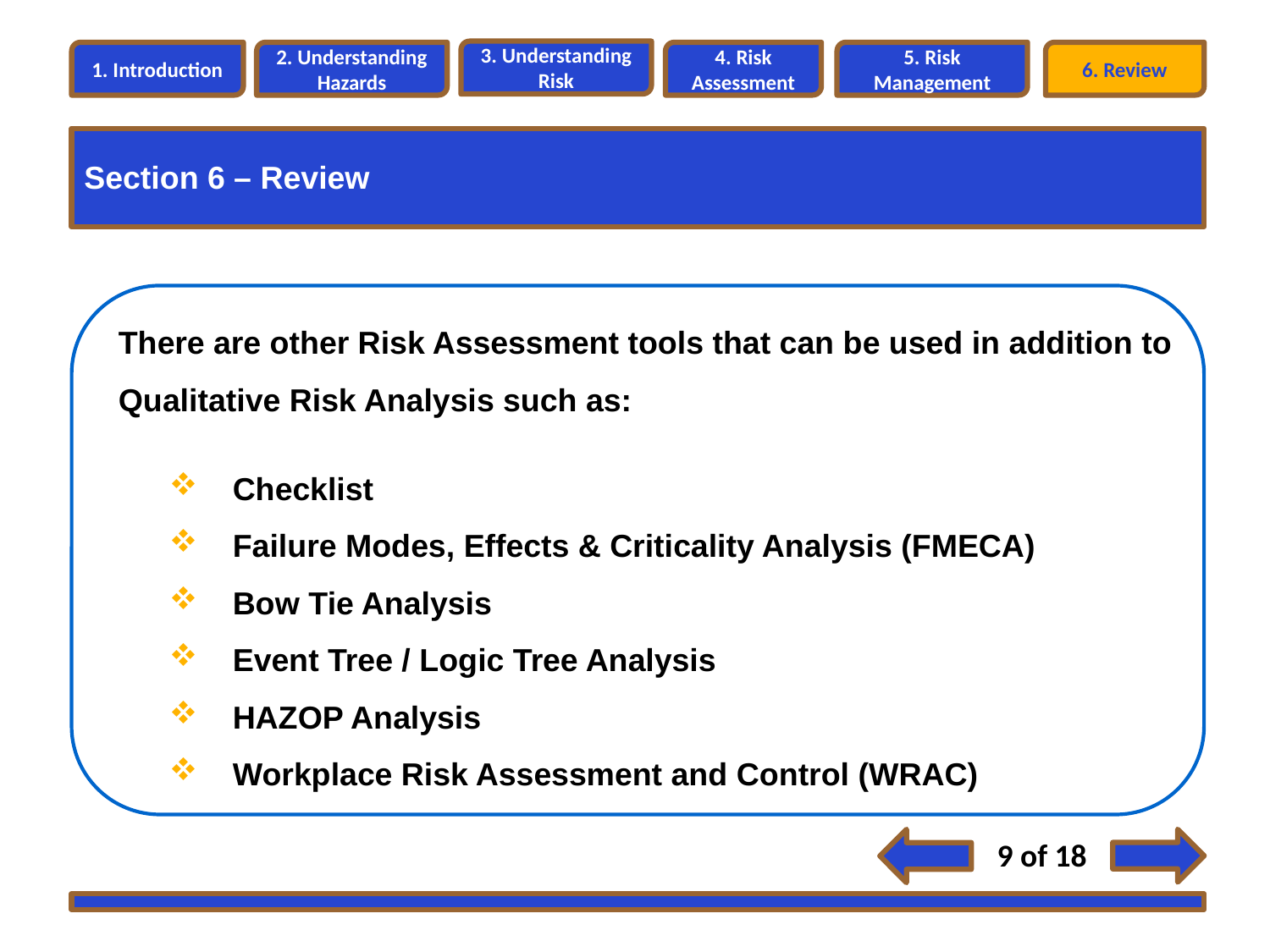

3. Understanding Risk
1. Introduction
2. Understanding Hazards
4. Risk Assessment
5. Risk Management
6. Review

Section 6 – Review
Section 4 – Risk Assessment Tools

There are other Risk Assessment tools that can be used in addition to Qualitative Risk Analysis such as:
Checklist
Failure Modes, Effects & Criticality Analysis (FMECA)
Bow Tie Analysis
Event Tree / Logic Tree Analysis
HAZOP Analysis
Workplace Risk Assessment and Control (WRAC)

9 of 18